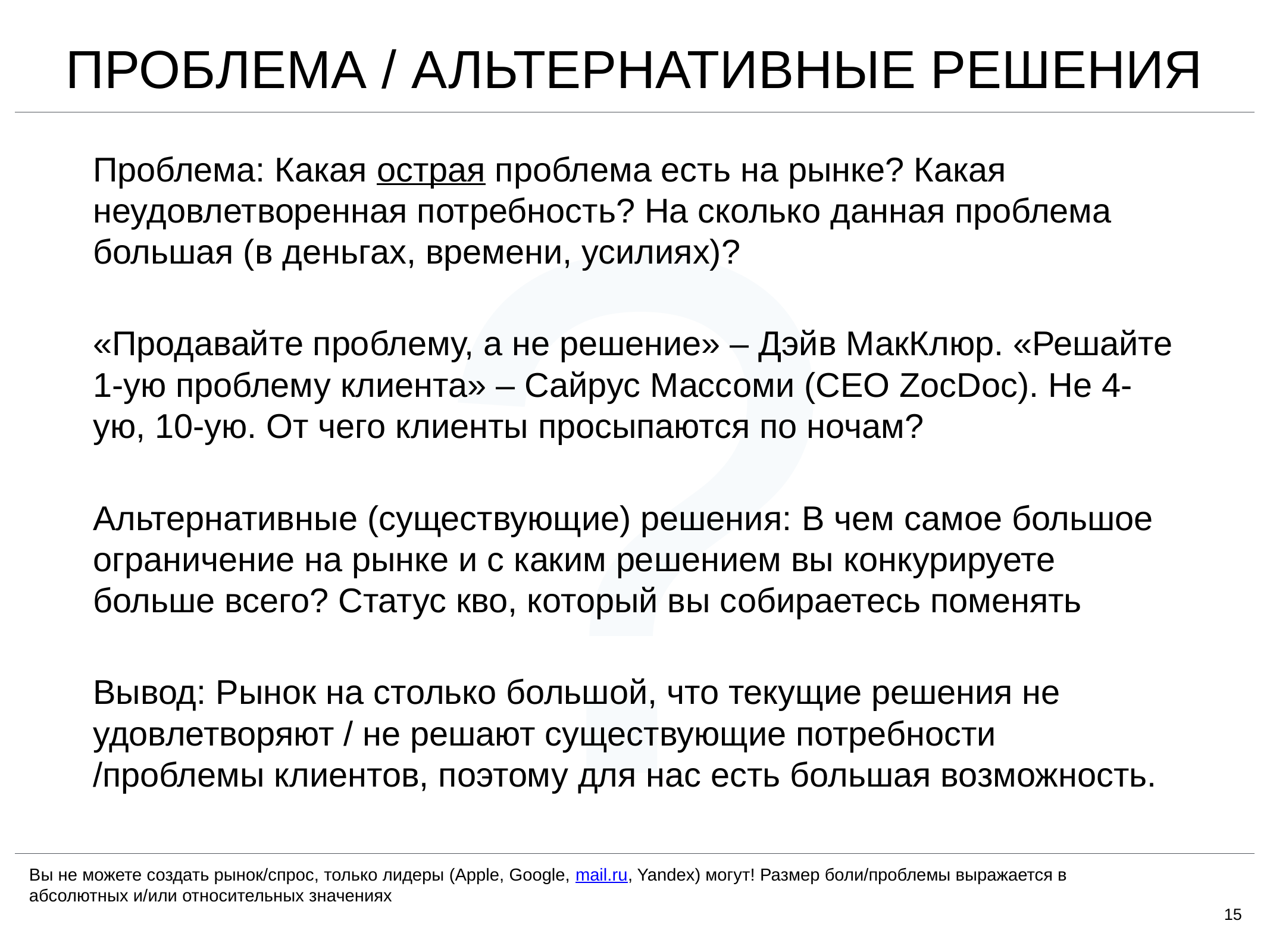

# ПРОБЛЕМА / АЛЬТЕРНАТИВНЫЕ РЕШЕНИЯ
?
Проблема: Какая острая проблема есть на рынке? Какая неудовлетворенная потребность? На сколько данная проблема большая (в деньгах, времени, усилиях)?
«Продавайте проблему, а не решение» – Дэйв МакКлюр. «Решайте 1-ую проблему клиента» – Сайрус Массоми (CEO ZocDoc). Не 4-ую, 10-ую. От чего клиенты просыпаются по ночам?
Альтернативные (существующие) решения: В чем самое большое ограничение на рынке и с каким решением вы конкурируете больше всего? Статус кво, который вы собираетесь поменять
Вывод: Рынок на столько большой, что текущие решения не удовлетворяют / не решают существующие потребности /проблемы клиентов, поэтому для нас есть большая возможность.

Вы не можете создать рынок/спрос, только лидеры (Apple, Google, mail.ru, Yandex) могут! Размер боли/проблемы выражается в абсолютных и/или относительных значениях
15